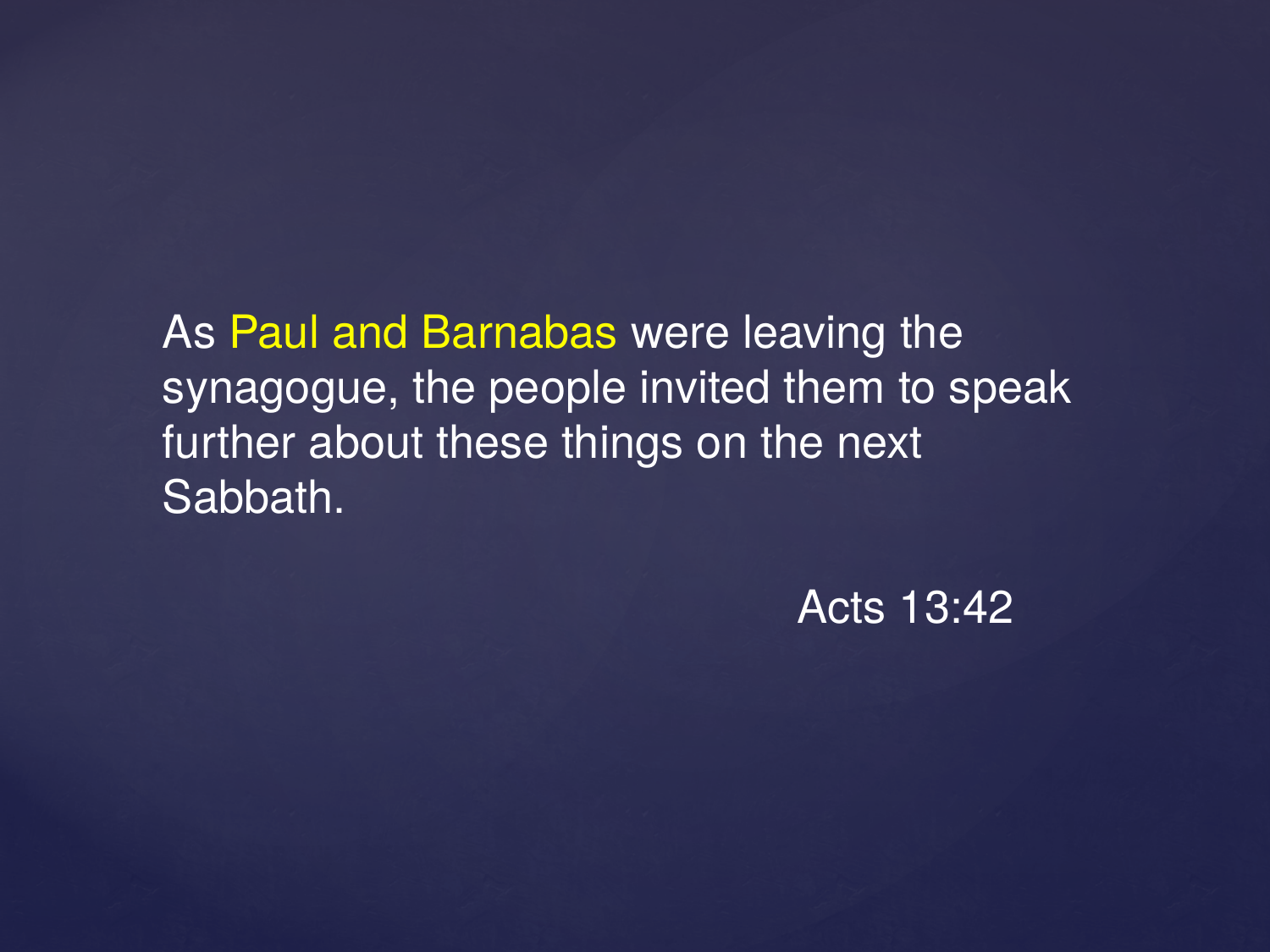

As Paul and Barnabas were leaving the synagogue, the people invited them to speak further about these things on the next Sabbath.

					Acts 13:42